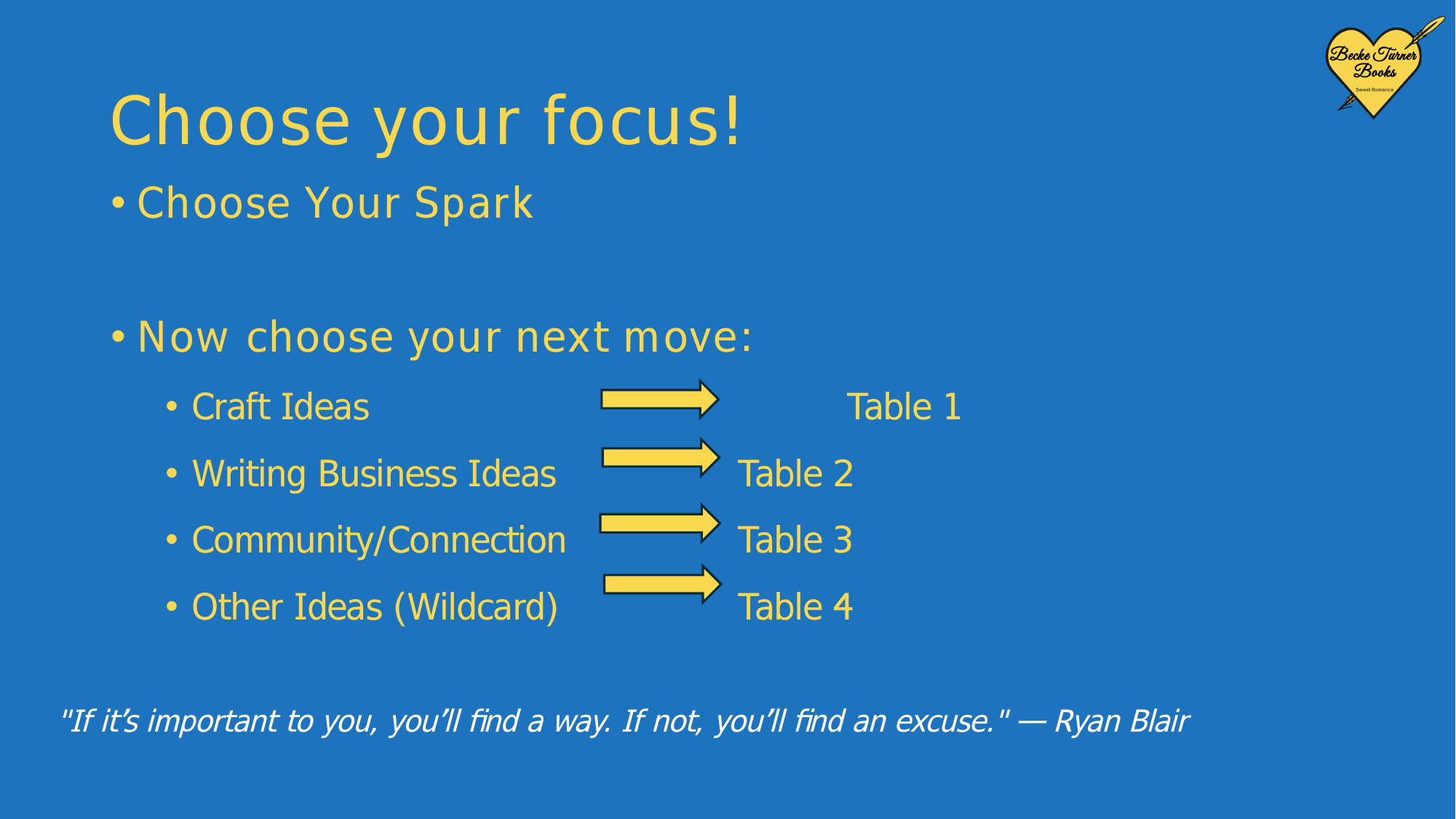

# Choose your focus!
Choose Your Spark

Now choose your next move:
Craft Ideas     	     			Table 1
Writing Business Ideas 	       	Table 2
Community/Connection		Table 3
Other Ideas (Wildcard) 		Table 4

"If it’s important to you, you’ll find a way. If not, you’ll find an excuse." — Ryan Blair